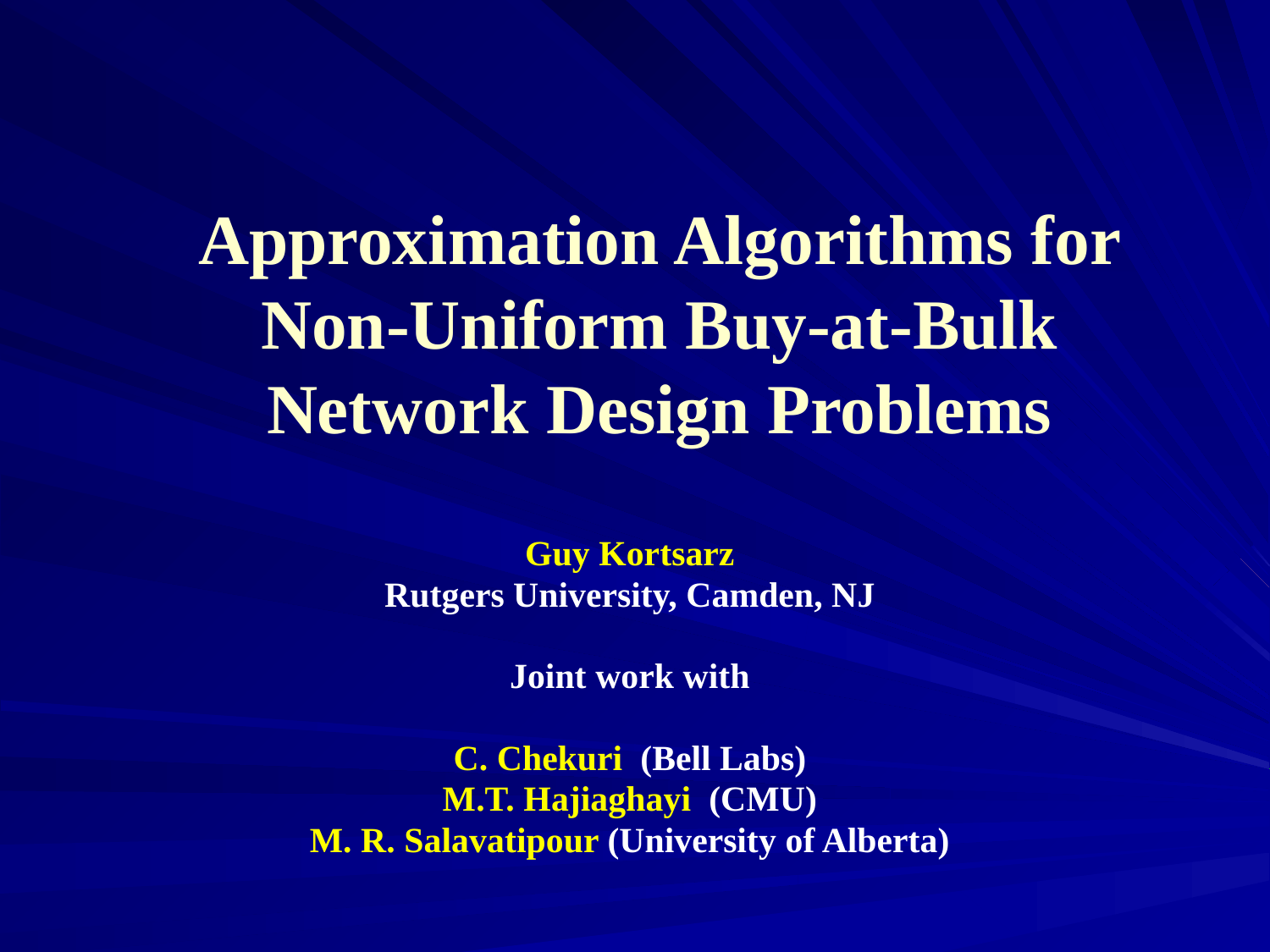

# Approximation Algorithms for Non-Uniform Buy-at-Bulk Network Design Problems

Guy Kortsarz
Rutgers University, Camden, NJ

Joint work with

C. Chekuri  (Bell Labs)
M.T. Hajiaghayi  (CMU)
M. R. Salavatipour (University of Alberta)